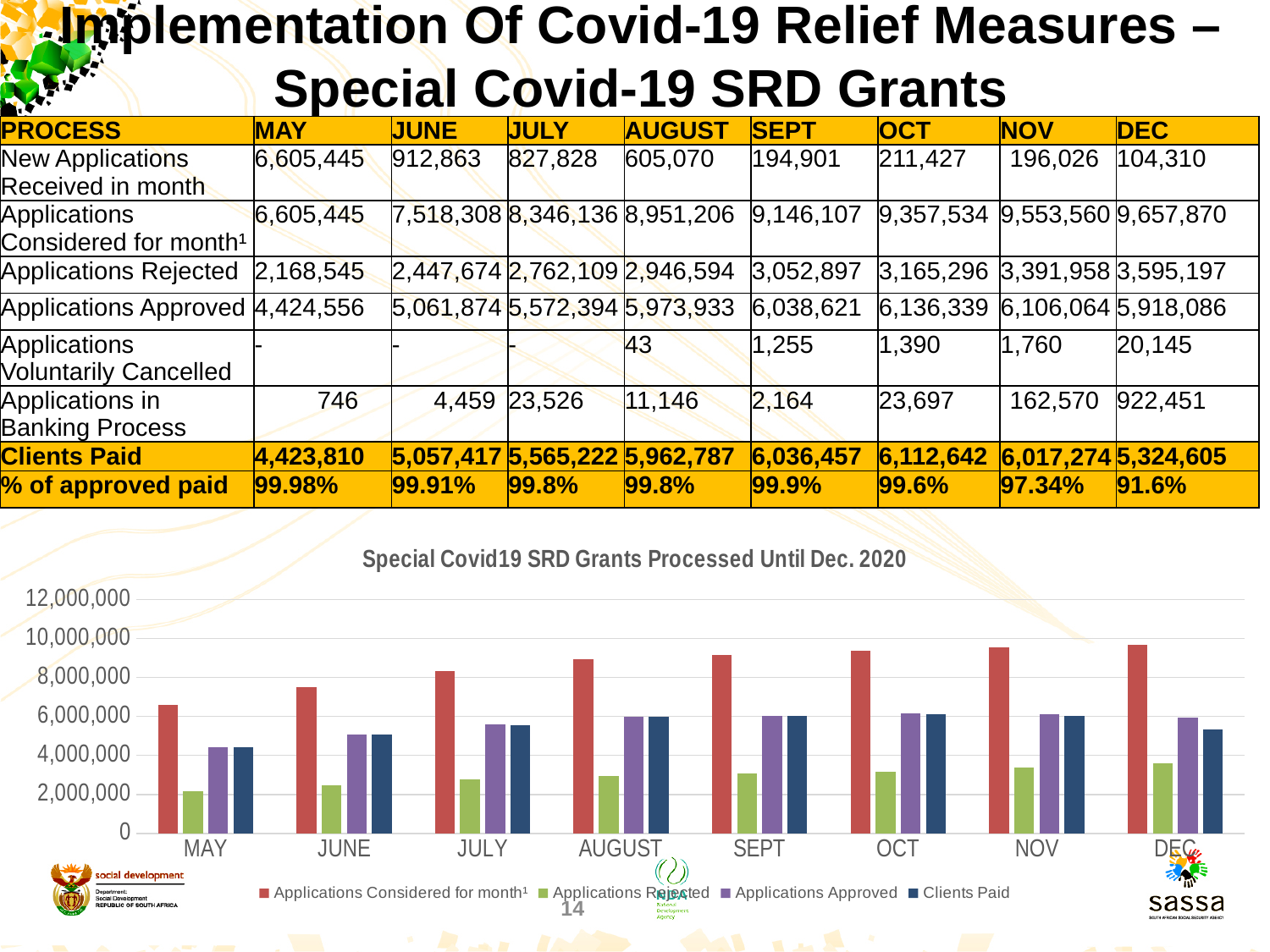

# Implementation Of Covid-19 Relief Measures – Special Covid-19 SRD Grants
| PROCESS | MAY | JUNE | JULY | AUGUST | SEPT | OCT | NOV | DEC |
| --- | --- | --- | --- | --- | --- | --- | --- | --- |
| New Applications Received in month | 6,605,445 | 912,863 | 827,828 | 605,070 | 194,901 | 211,427 | 196,026 | 104,310 |
| Applications Considered for month¹ | 6,605,445 | 7,518,308 | 8,346,136 | 8,951,206 | 9,146,107 | 9,357,534 | 9,553,560 | 9,657,870 |
| Applications Rejected | 2,168,545 | 2,447,674 | 2,762,109 | 2,946,594 | 3,052,897 | 3,165,296 | 3,391,958 | 3,595,197 |
| Applications Approved | 4,424,556 | 5,061,874 | 5,572,394 | 5,973,933 | 6,038,621 | 6,136,339 | 6,106,064 | 5,918,086 |
| Applications Voluntarily Cancelled | - | - | - | 43 | 1,255 | 1,390 | 1,760 | 20,145 |
| Applications in Banking Process | 746 | 4,459 | 23,526 | 11,146 | 2,164 | 23,697 | 162,570 | 922,451 |
| Clients Paid | 4,423,810 | 5,057,417 | 5,565,222 | 5,962,787 | 6,036,457 | 6,112,642 | 6,017,274 | 5,324,605 |
| % of approved paid | 99.98% | 99.91% | 99.8% | 99.8% | 99.9% | 99.6% | 97.34% | 91.6% |

[unsupported chart]

14